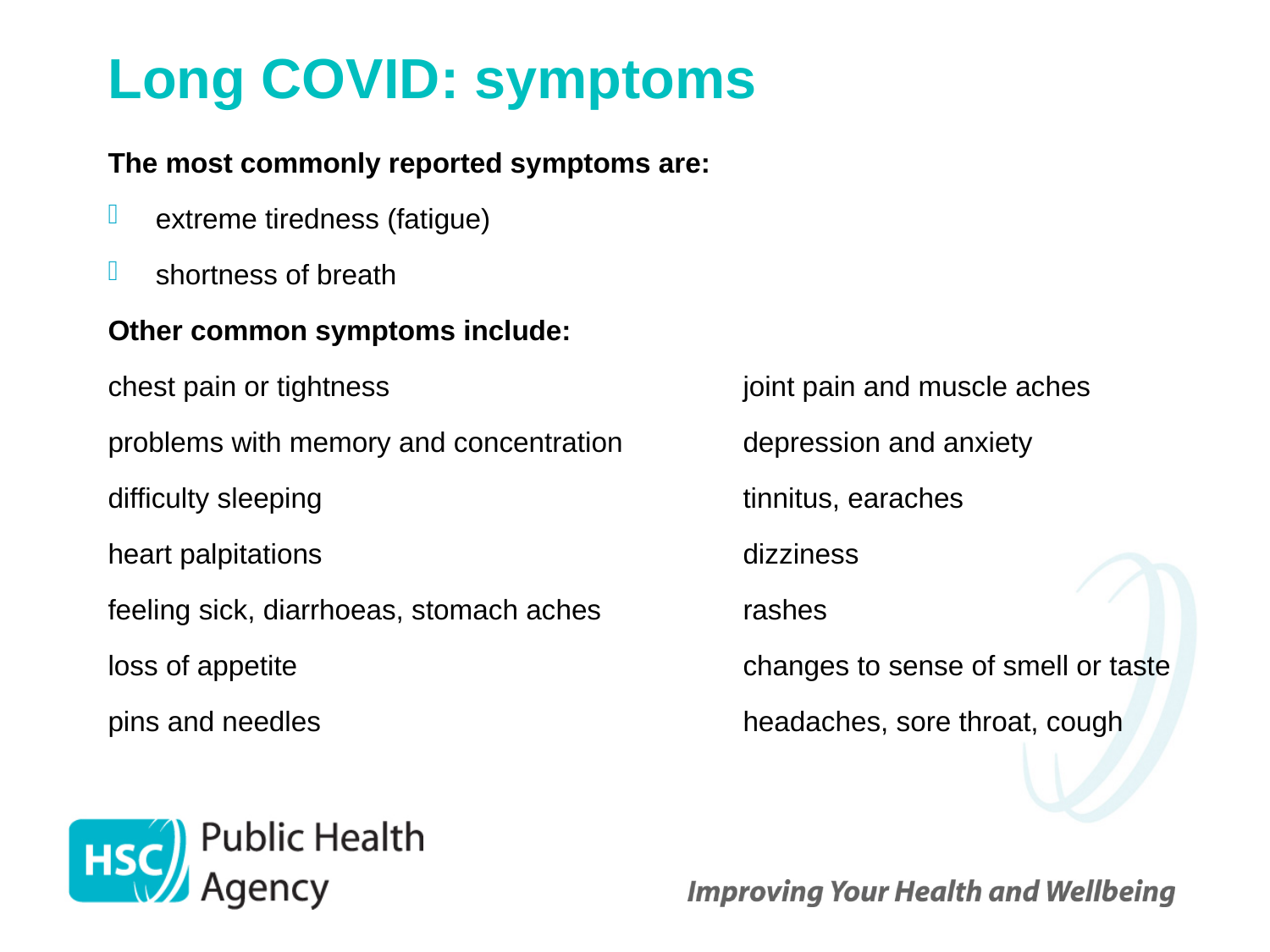

# Long COVID: symptoms
The most commonly reported symptoms are:
extreme tiredness (fatigue)
shortness of breath
Other common symptoms include:
chest pain or tightness			joint pain and muscle aches
problems with memory and concentration 	depression and anxiety
difficulty sleeping 				tinnitus, earaches
heart palpitations				dizziness
feeling sick, diarrhoeas, stomach aches	 	rashes
loss of appetite				changes to sense of smell or taste
pins and needles				headaches, sore throat, cough